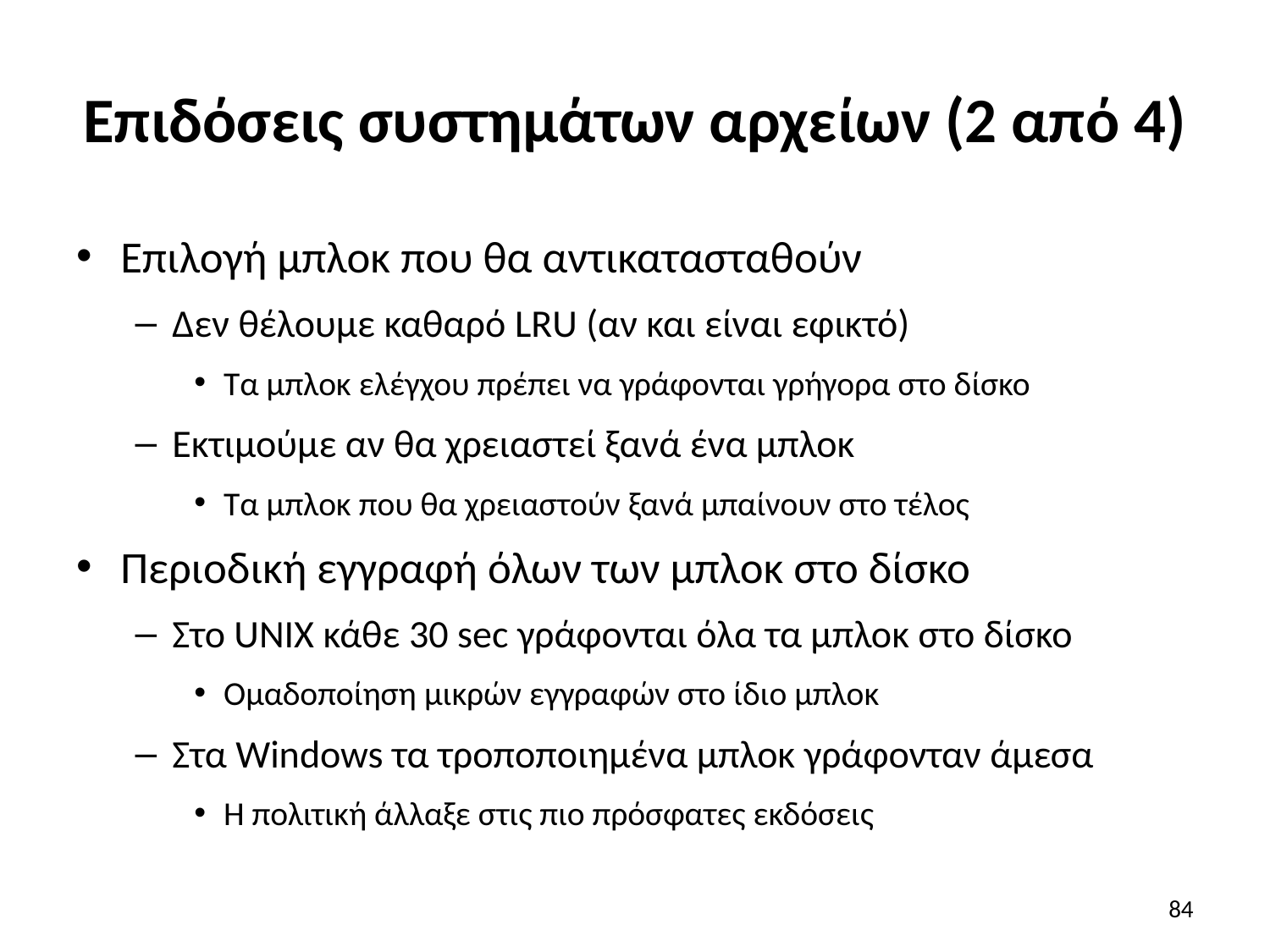

# Επιδόσεις συστημάτων αρχείων (2 από 4)
Επιλογή μπλοκ που θα αντικατασταθούν
Δεν θέλουμε καθαρό LRU (αν και είναι εφικτό)
Τα μπλοκ ελέγχου πρέπει να γράφονται γρήγορα στο δίσκο
Εκτιμούμε αν θα χρειαστεί ξανά ένα μπλοκ
Τα μπλοκ που θα χρειαστούν ξανά μπαίνουν στο τέλος
Περιοδική εγγραφή όλων των μπλοκ στο δίσκο
Στο UNIX κάθε 30 sec γράφονται όλα τα μπλοκ στο δίσκο
Ομαδοποίηση μικρών εγγραφών στο ίδιο μπλοκ
Στα Windows τα τροποποιημένα μπλοκ γράφονταν άμεσα
Η πολιτική άλλαξε στις πιο πρόσφατες εκδόσεις
84